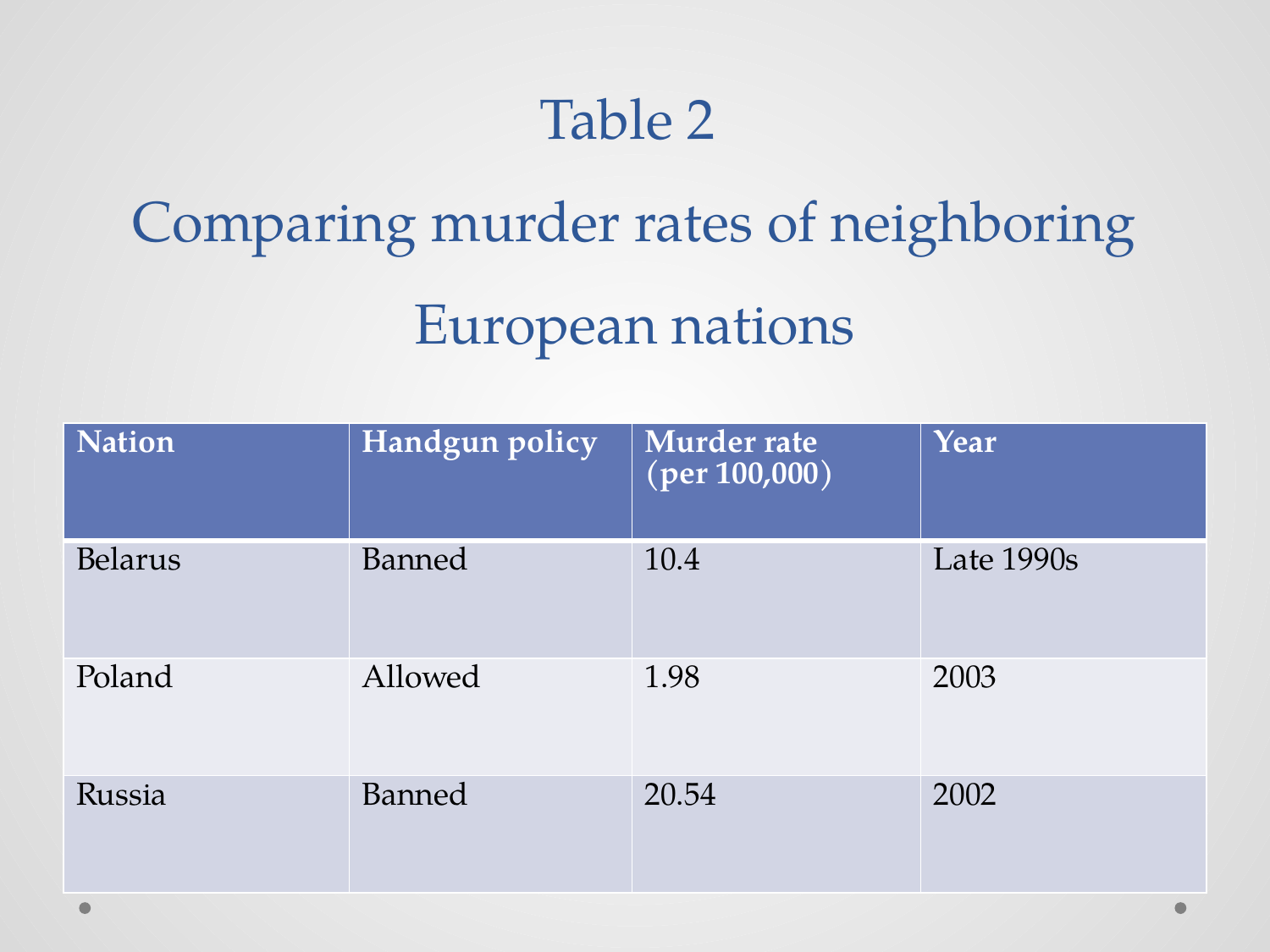

# Table 2 Comparing murder rates of neighboring European nations
| Nation | Handgun policy | Murder rate (per 100,000) | Year |
| --- | --- | --- | --- |
| Belarus | Banned | 10.4 | Late 1990s |
| Poland | Allowed | 1.98 | 2003 |
| Russia | Banned | 20.54 | 2002 |